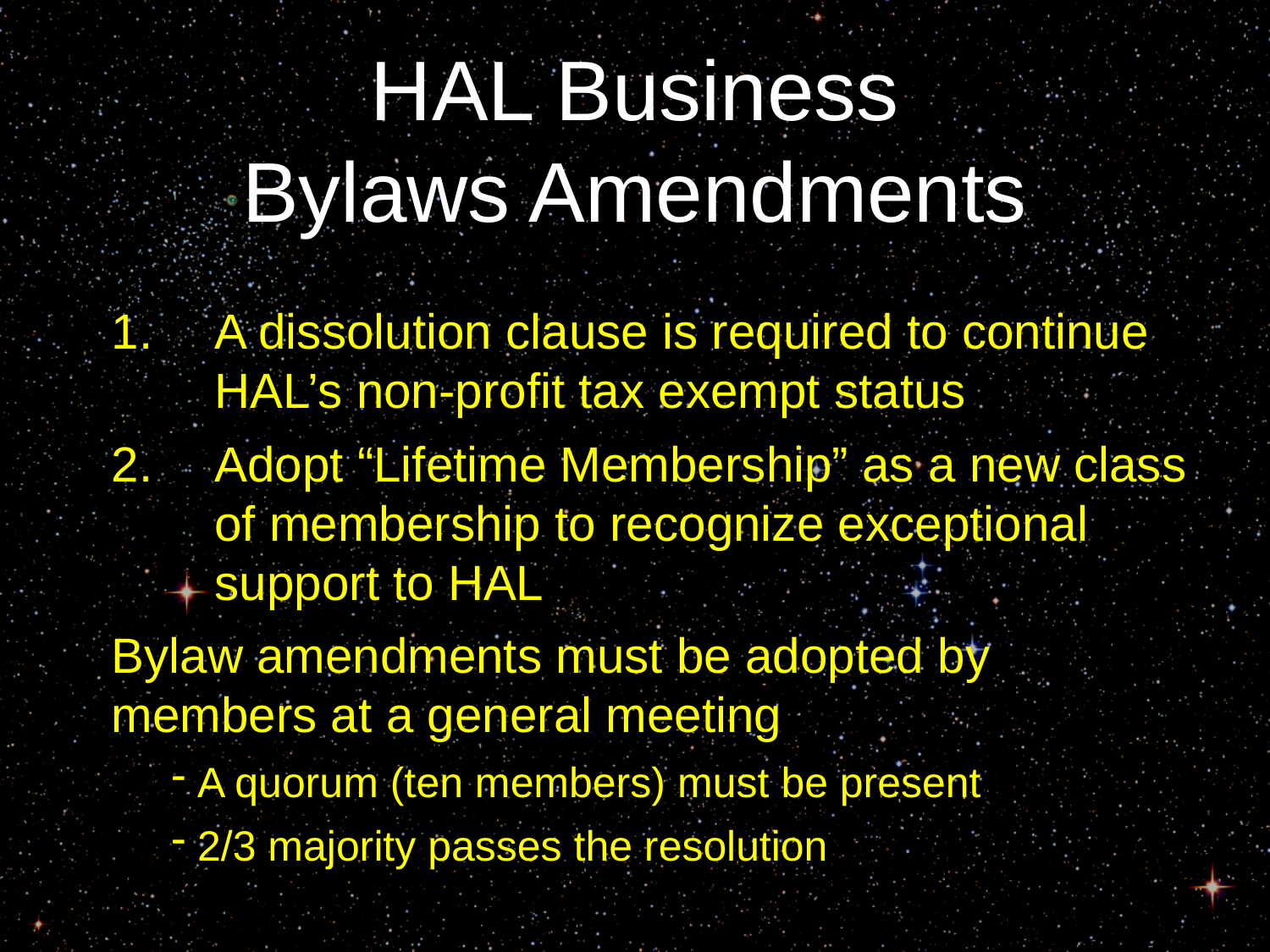

# HAL Business Bylaws Amendments
A dissolution clause is required to continue HAL’s non-profit tax exempt status
Adopt “Lifetime Membership” as a new class of membership to recognize exceptional support to HAL
Bylaw amendments must be adopted by members at a general meeting
 A quorum (ten members) must be present
 2/3 majority passes the resolution